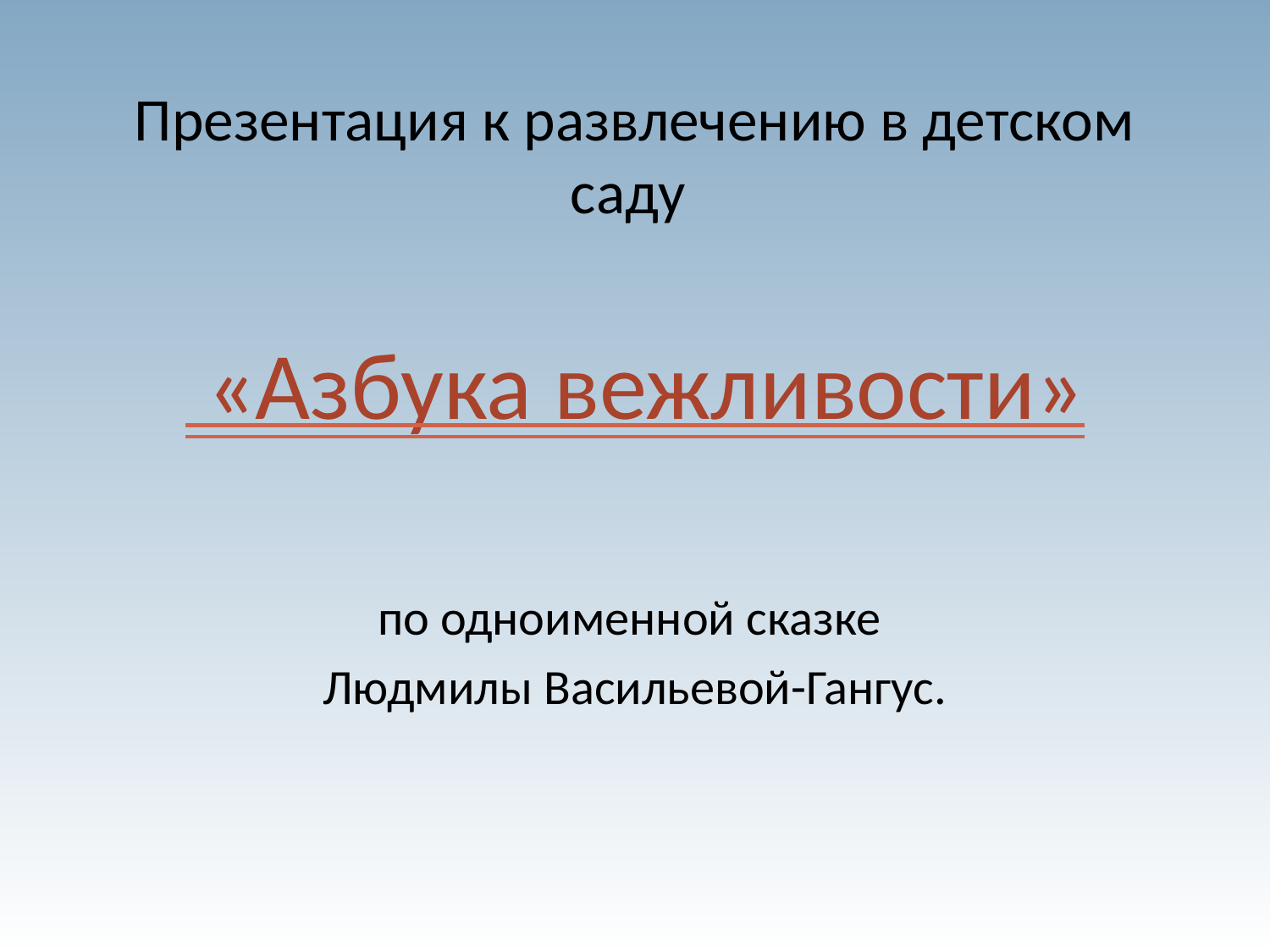

# Презентация к развлечению в детском саду
 «Азбука вежливости»

по одноименной сказке
Людмилы Васильевой-Гангус.